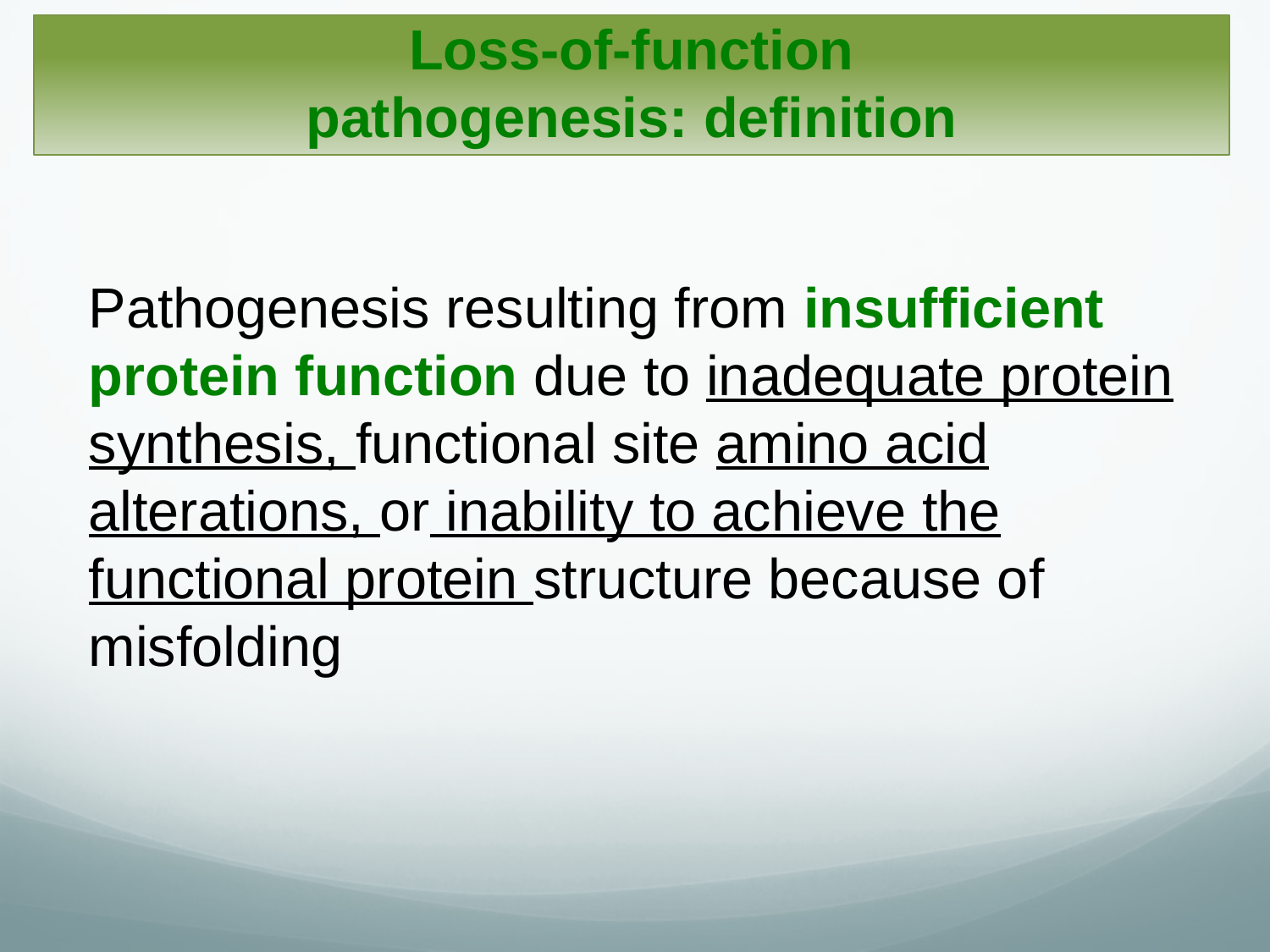

# Loss-of-function pathogenesis: definition
Pathogenesis resulting from insufficient protein function due to inadequate protein synthesis, functional site amino acid alterations, or inability to achieve the functional protein structure because of misfolding